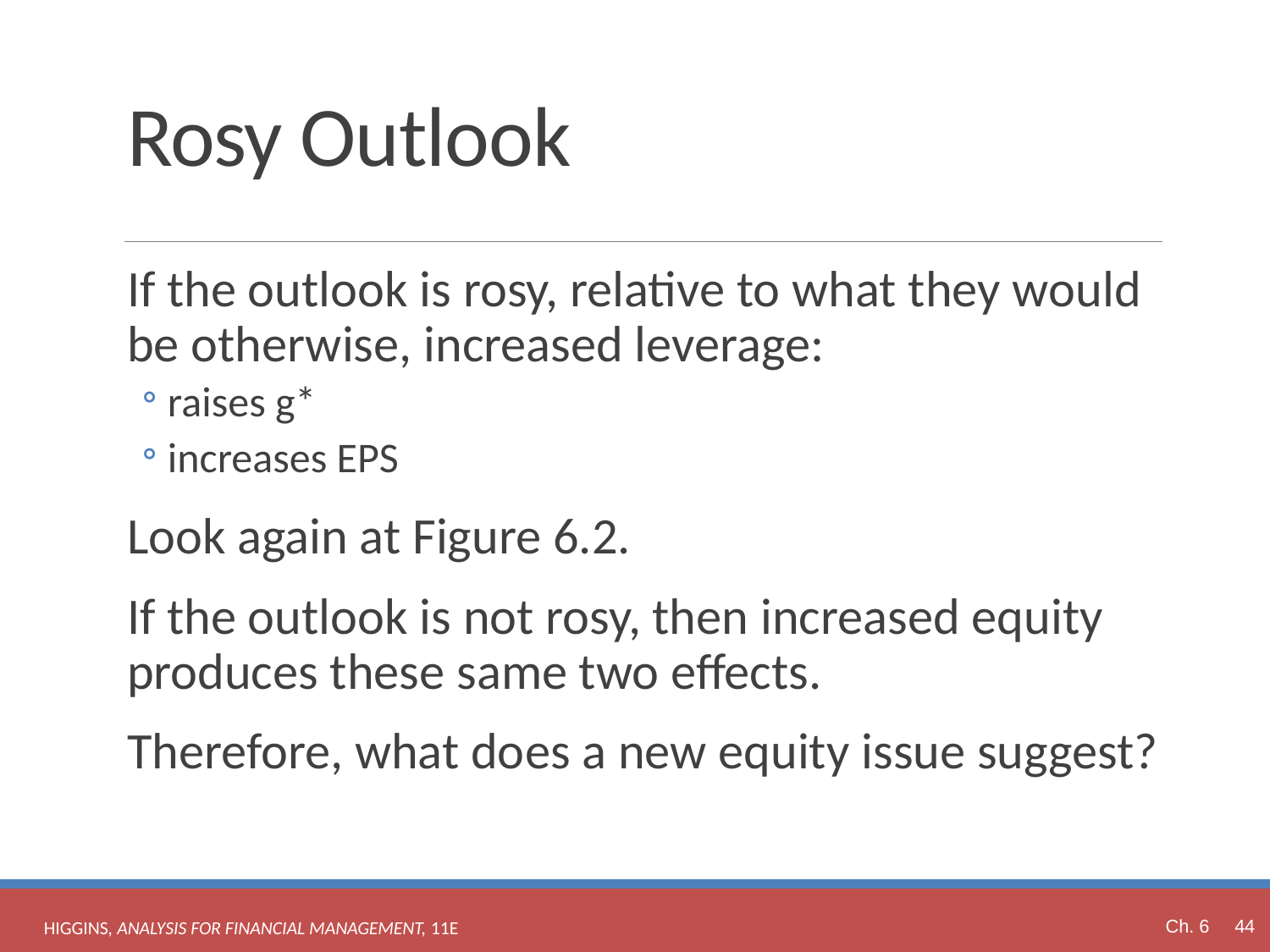

# Rosy Outlook
If the outlook is rosy, relative to what they would be otherwise, increased leverage:
raises g*
increases EPS
Look again at Figure 6.2.
If the outlook is not rosy, then increased equity produces these same two effects.
Therefore, what does a new equity issue suggest?
Ch. 6     44